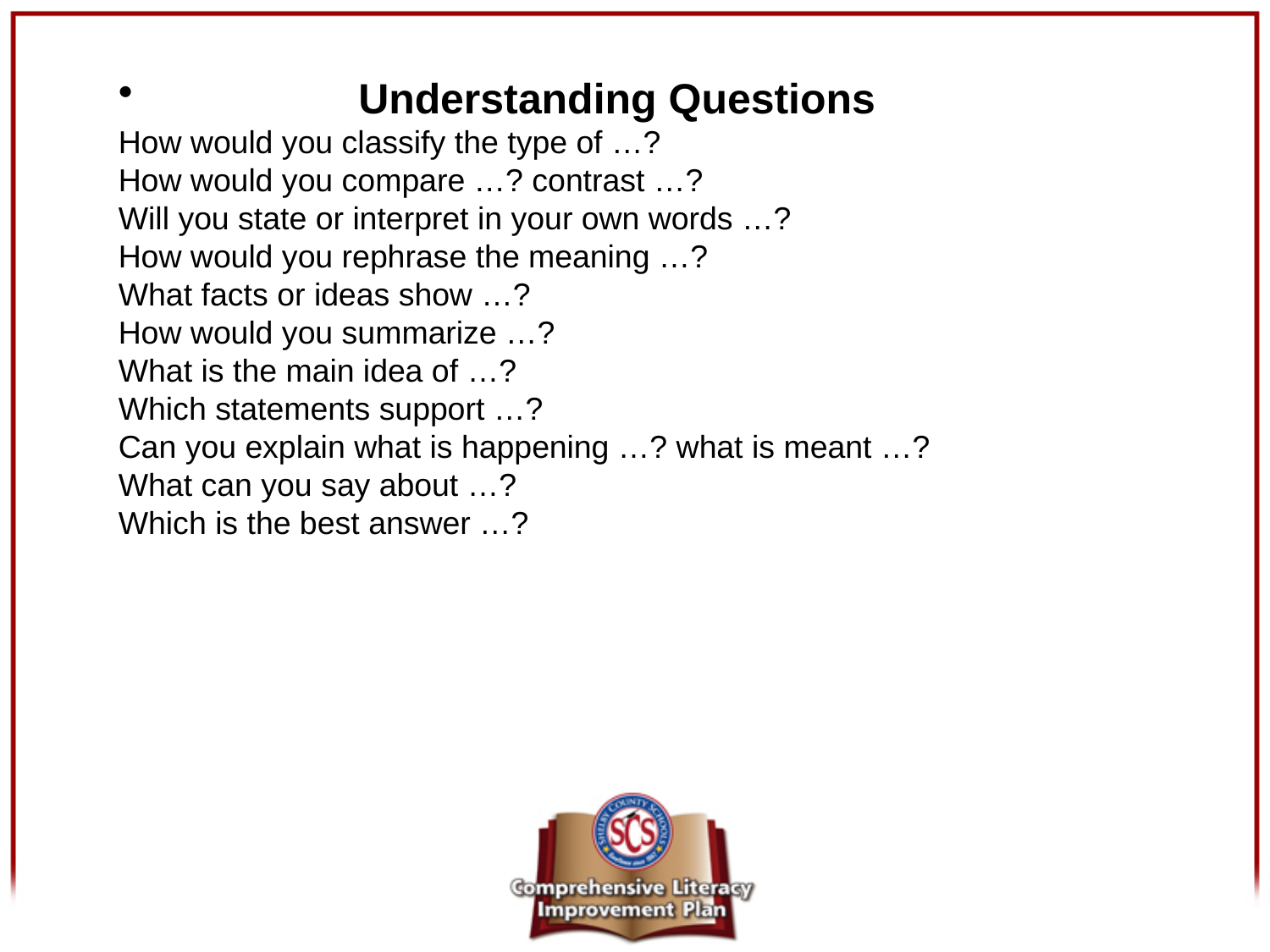

Understanding Questions
How would you classify the type of …?
How would you compare …? contrast …?
Will you state or interpret in your own words …?
How would you rephrase the meaning …?
What facts or ideas show …?
How would you summarize …?
What is the main idea of …?
Which statements support …?
Can you explain what is happening …? what is meant …?
What can you say about …?
Which is the best answer …?